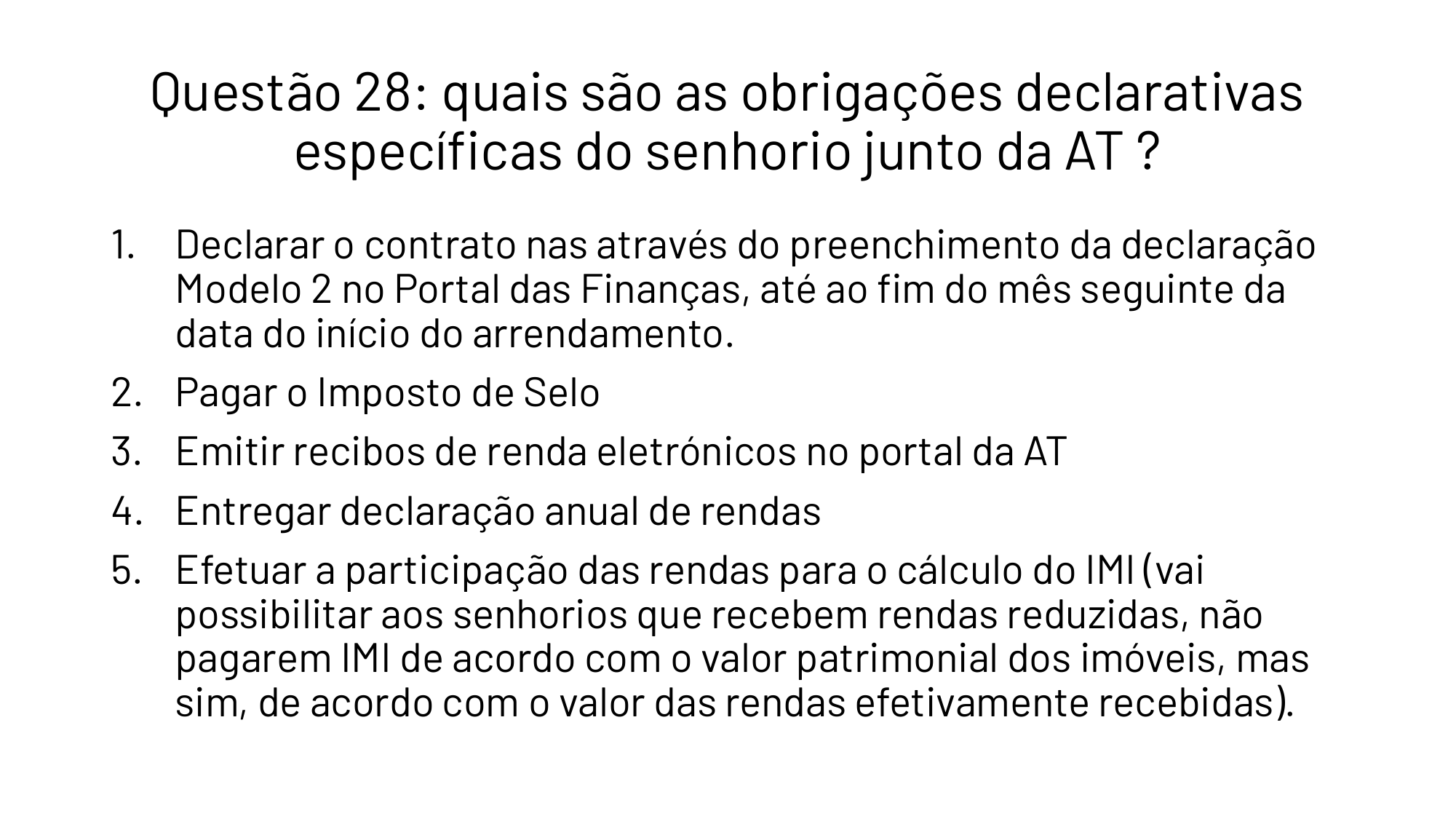

# Questão 28: quais são as obrigações declarativas específicas do senhorio junto da AT ?
Declarar o contrato nas através do preenchimento da declaração Modelo 2 no Portal das Finanças, até ao fim do mês seguinte da data do início do arrendamento.
Pagar o Imposto de Selo
Emitir recibos de renda eletrónicos no portal da AT
Entregar declaração anual de rendas
Efetuar a participação das rendas para o cálculo do IMI (vai possibilitar aos senhorios que recebem rendas reduzidas, não pagarem IMI de acordo com o valor patrimonial dos imóveis, mas sim, de acordo com o valor das rendas efetivamente recebidas).